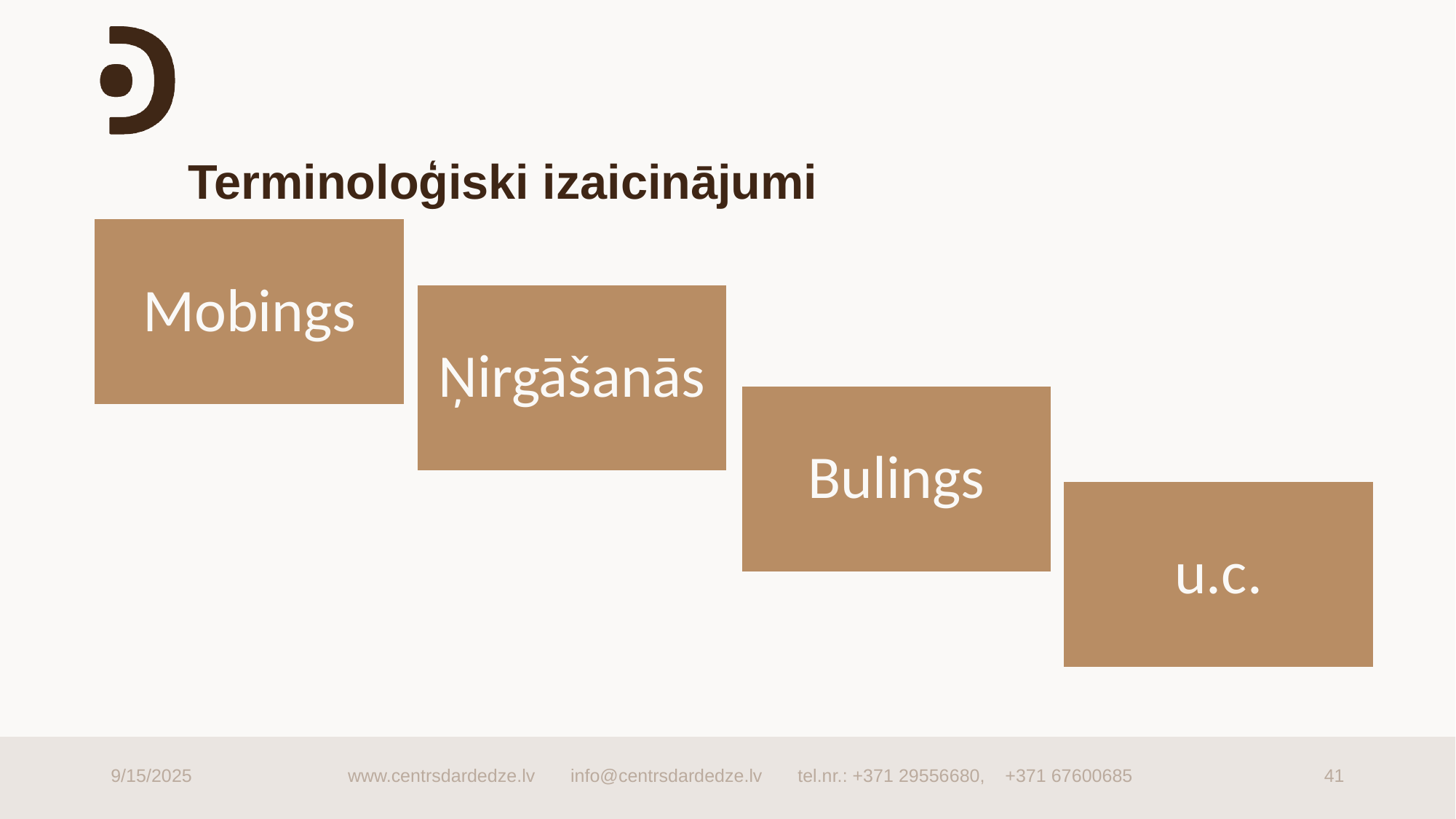

# Terminoloģiski izaicinājumi
Mobings
Ņirgāšanās
Bulings
u.c.
9/15/2025
www.centrsdardedze.lv       info@centrsdardedze.lv       tel.nr.: +371 29556680,    +371 67600685
41